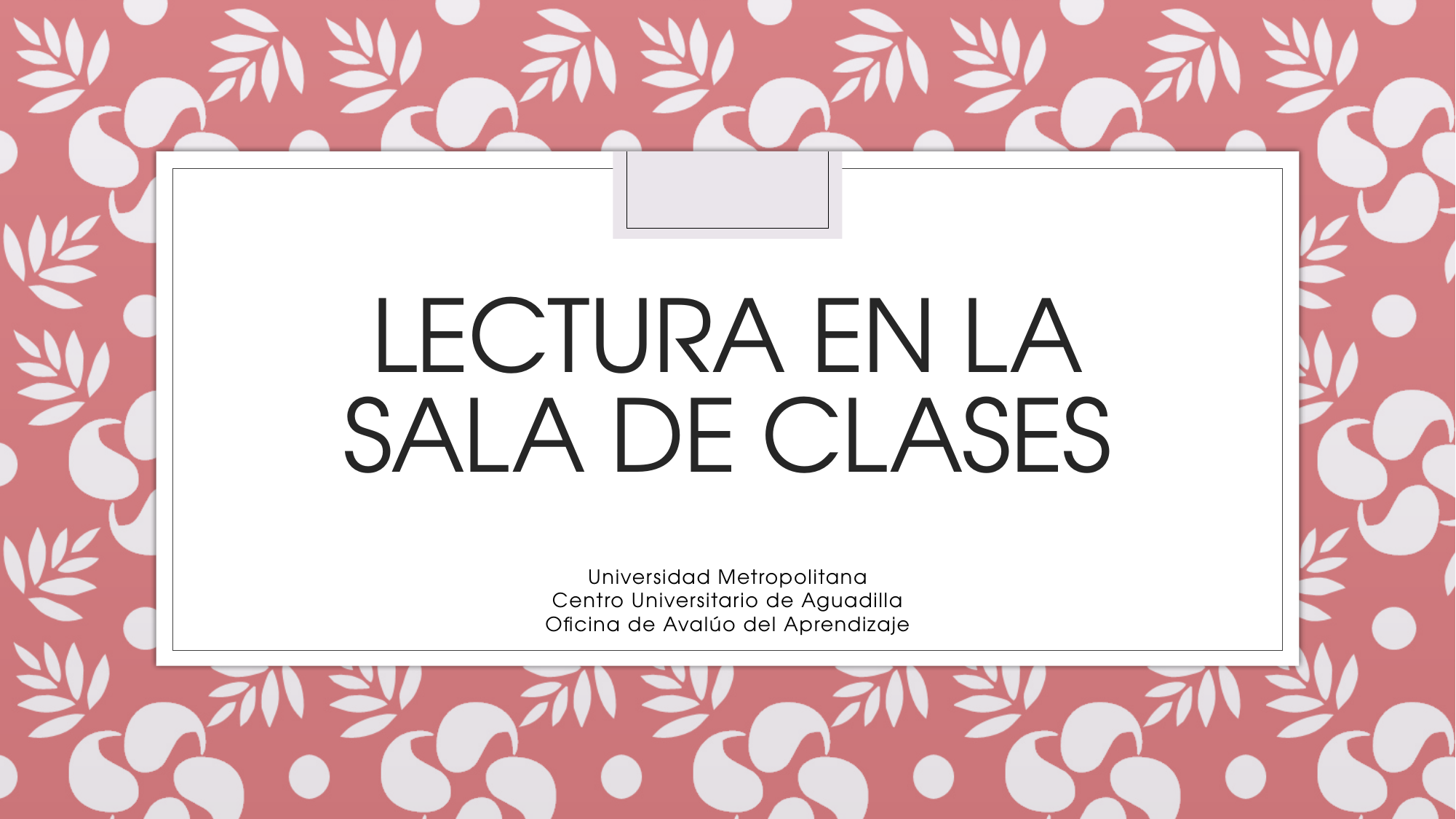

# Lectura en la sala de clases
Universidad Metropolitana
Centro Universitario de Aguadilla
Oficina de Avalúo del Aprendizaje